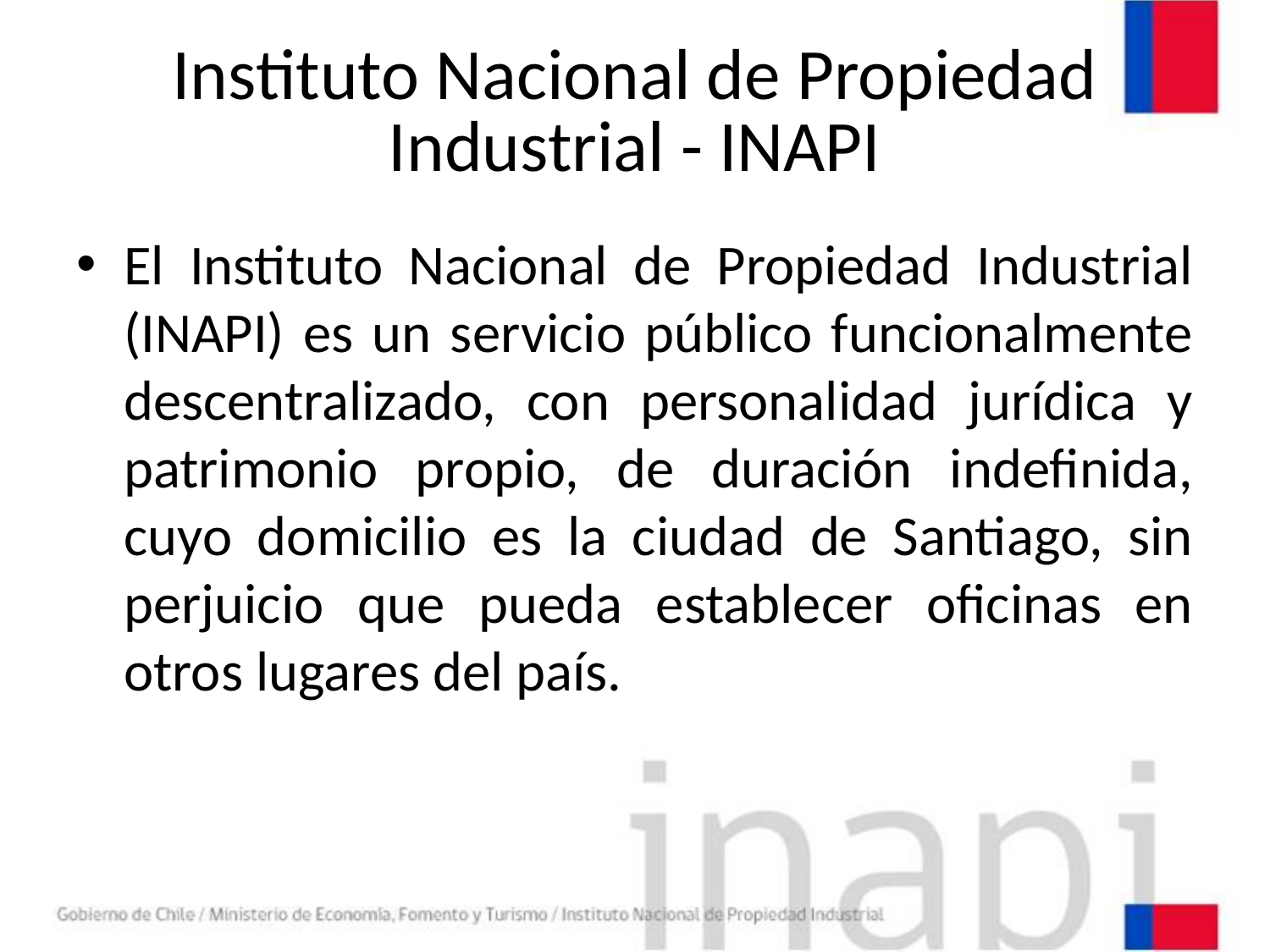

# Instituto Nacional de Propiedad Industrial - INAPI
El Instituto Nacional de Propiedad Industrial (INAPI) es un servicio público funcionalmente descentralizado, con personalidad jurídica y patrimonio propio, de duración indefinida, cuyo domicilio es la ciudad de Santiago, sin perjuicio que pueda establecer oficinas en otros lugares del país.